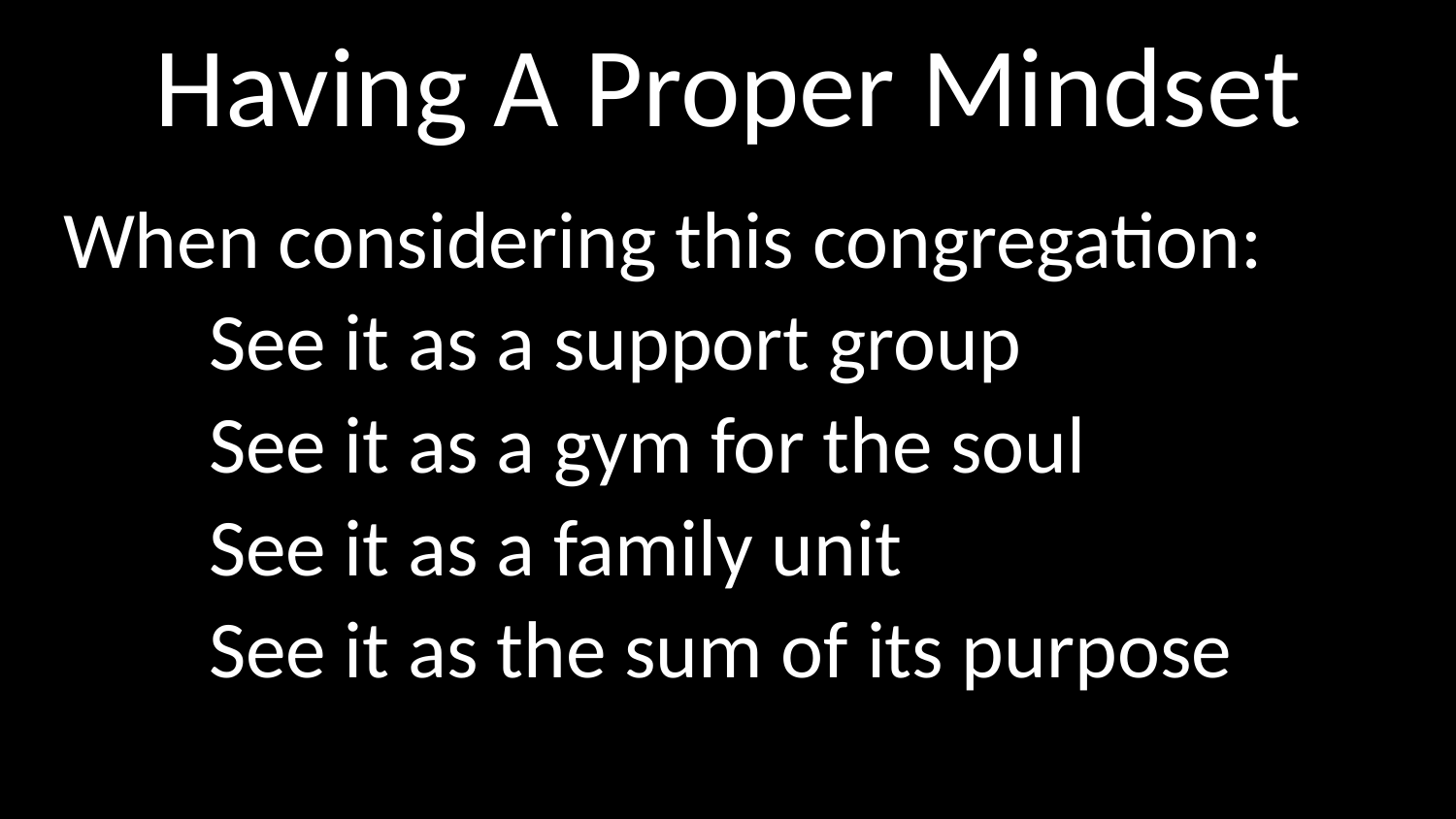

# Having A Proper Mindset
When considering this congregation:
	See it as a support group
	See it as a gym for the soul
	See it as a family unit
	See it as the sum of its purpose